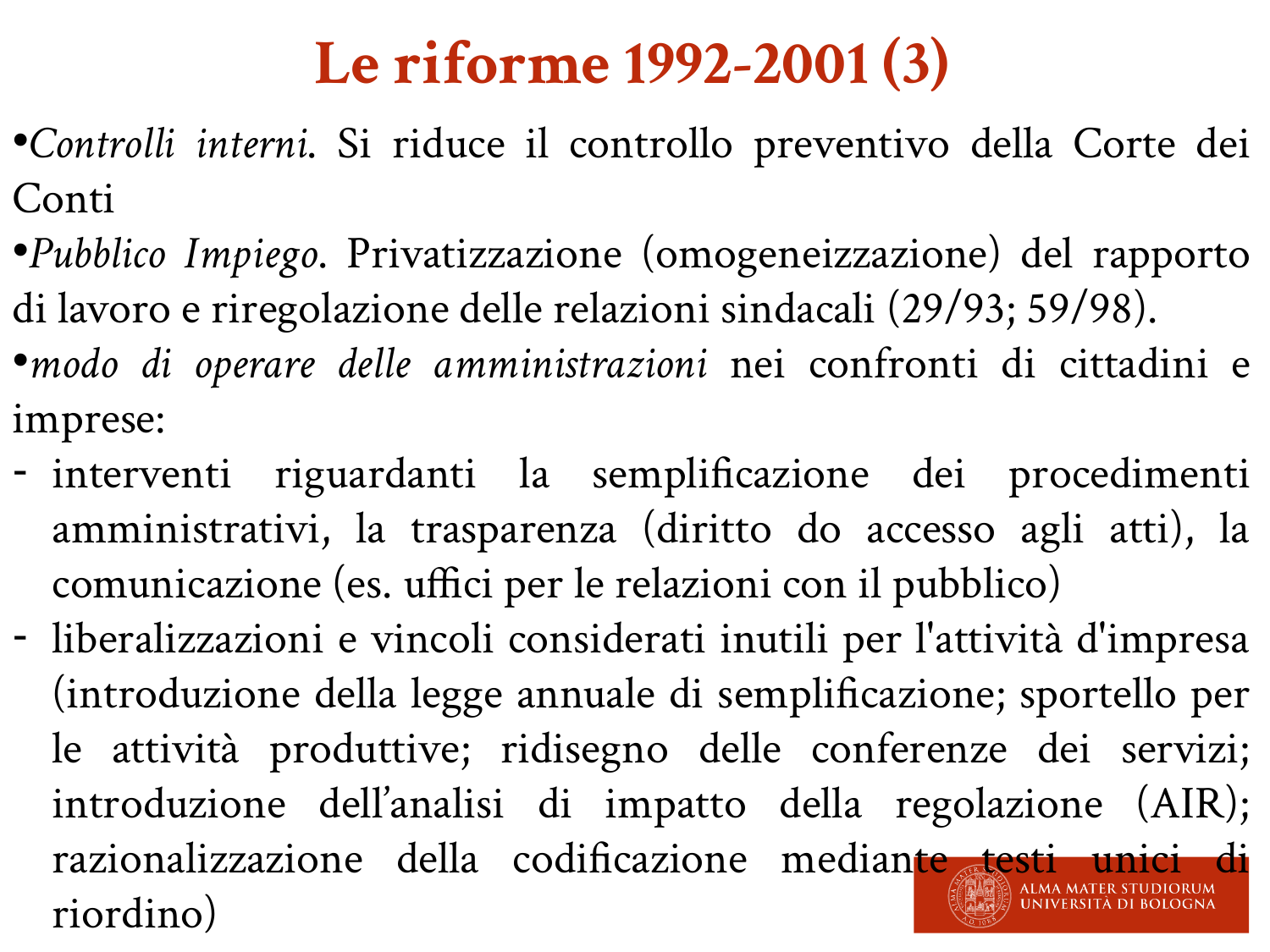

Le riforme 1992-2001 (3)
Controlli interni. Si riduce il controllo preventivo della Corte dei Conti
Pubblico Impiego. Privatizzazione (omogeneizzazione) del rapporto di lavoro e riregolazione delle relazioni sindacali (29/93; 59/98).
modo di operare delle amministrazioni nei confronti di cittadini e imprese:
interventi riguardanti la semplificazione dei procedimenti amministrativi, la trasparenza (diritto do accesso agli atti), la comunicazione (es. uffici per le relazioni con il pubblico)
liberalizzazioni e vincoli considerati inutili per l'attività d'impresa (introduzione della legge annuale di semplificazione; sportello per le attività produttive; ridisegno delle conferenze dei servizi; introduzione dell’analisi di impatto della regolazione (AIR); razionalizzazione della codificazione mediante testi unici di riordino)